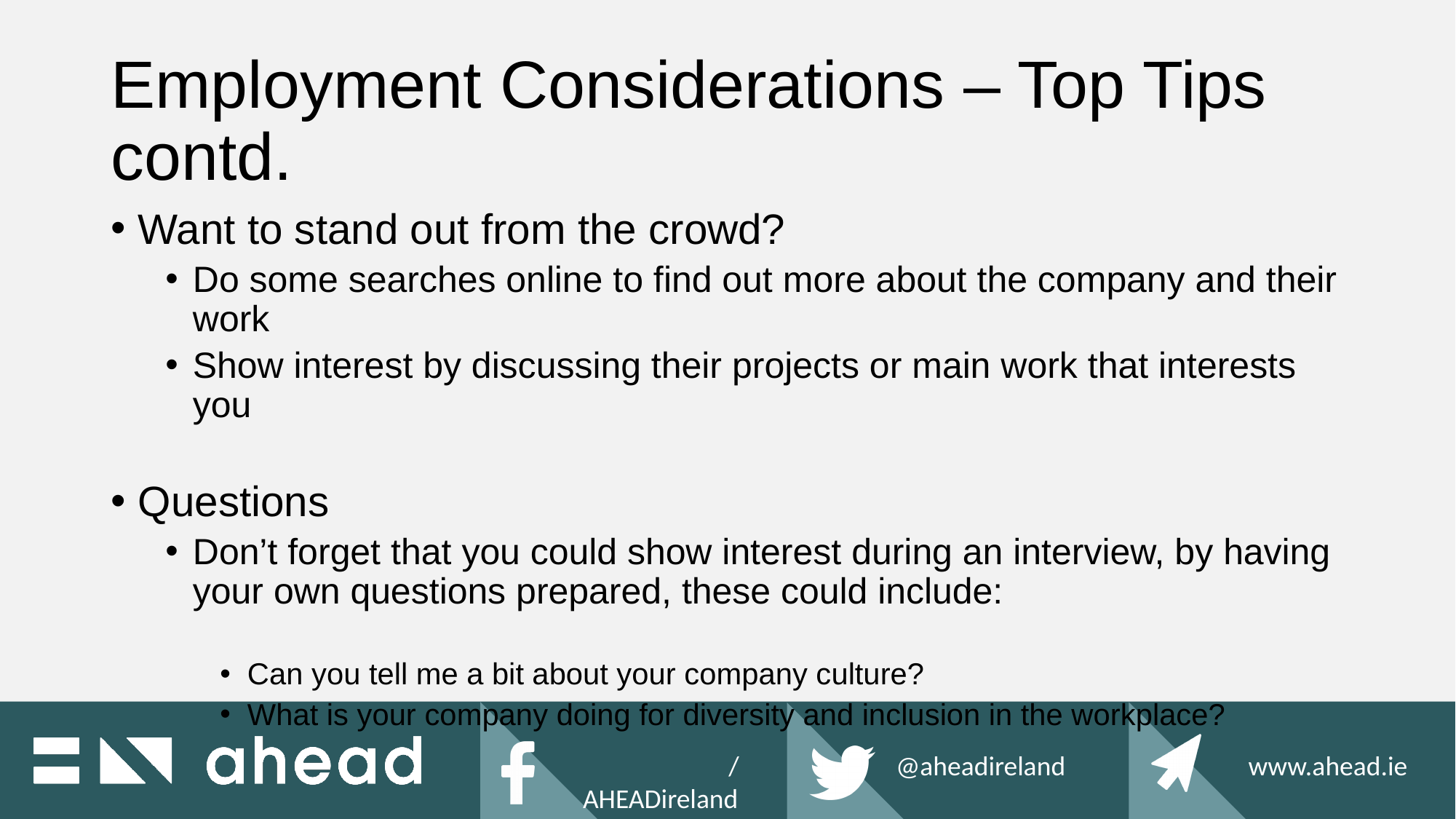

# Employment Considerations – Top Tips contd.
Want to stand out from the crowd?
Do some searches online to find out more about the company and their work
Show interest by discussing their projects or main work that interests you
Questions
Don’t forget that you could show interest during an interview, by having your own questions prepared, these could include:
Can you tell me a bit about your company culture?
What is your company doing for diversity and inclusion in the workplace?